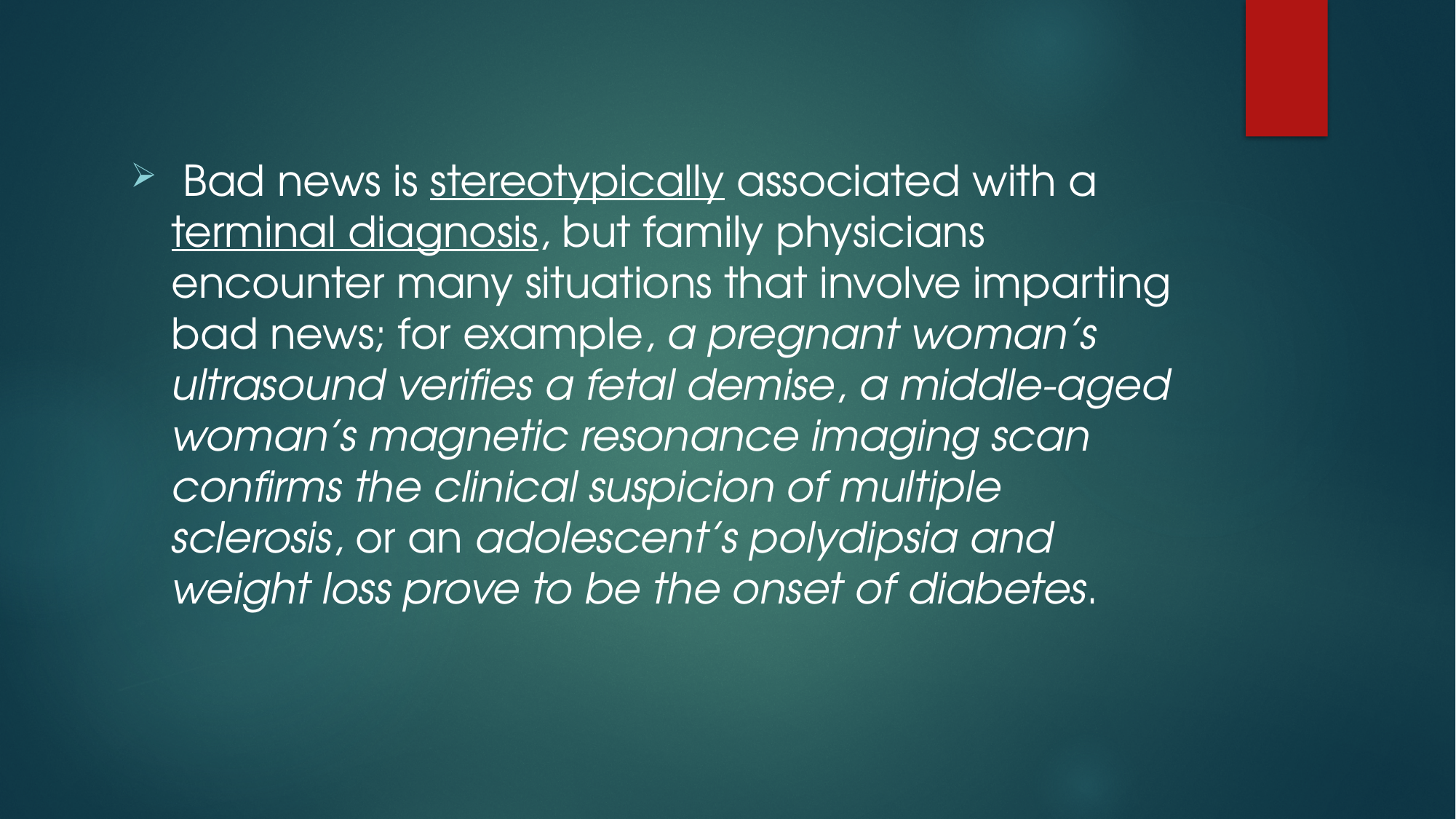

Bad news is stereotypically associated with a terminal diagnosis, but family physicians encounter many situations that involve imparting bad news; for example, a pregnant woman’s ultrasound verifies a fetal demise, a middle-aged woman’s magnetic resonance imaging scan confirms the clinical suspicion of multiple sclerosis, or an adolescent’s polydipsia and weight loss prove to be the onset of diabetes.